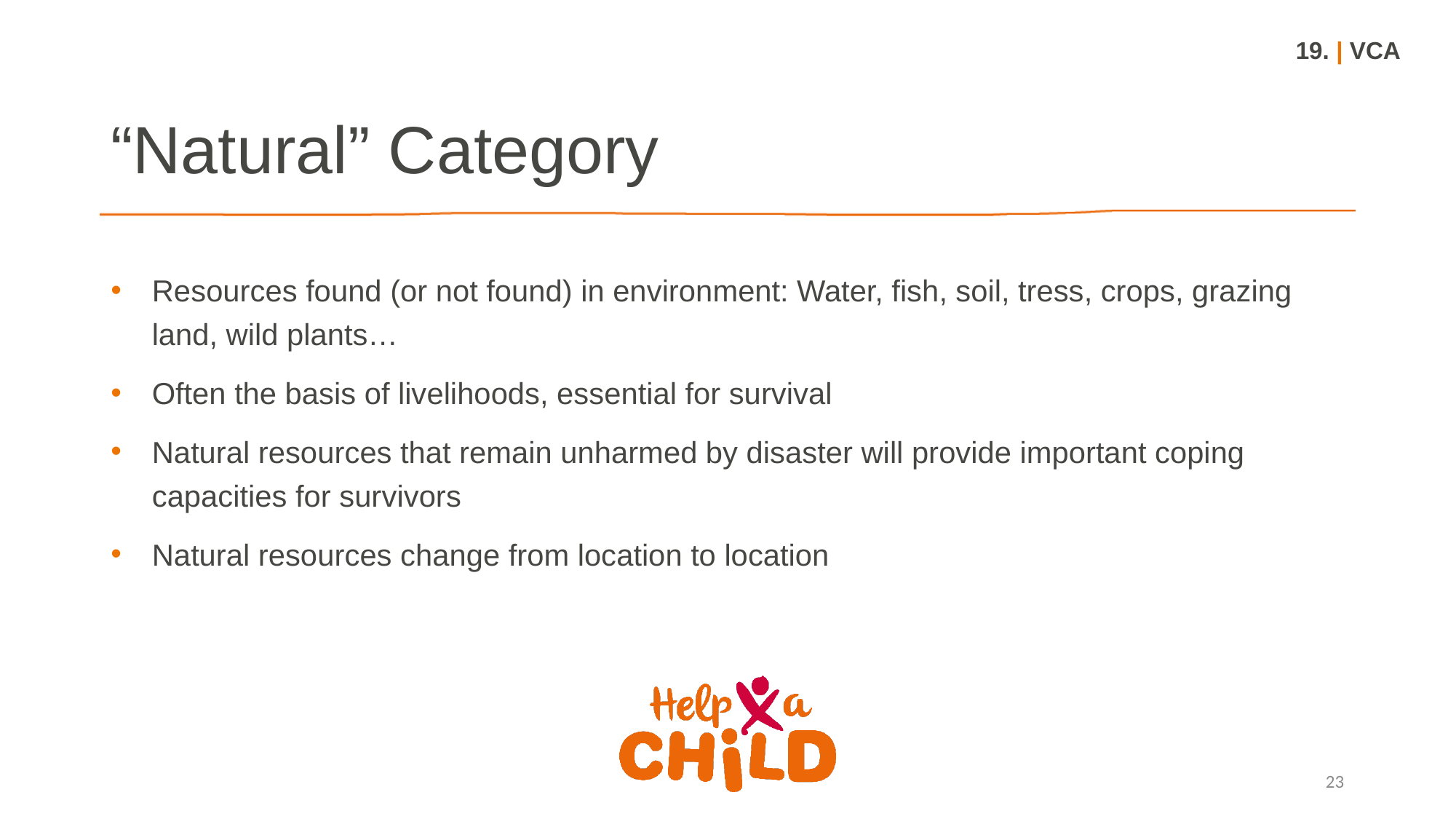

19. | VCA
“Natural” Category
Resources found (or not found) in environment: Water, fish, soil, tress, crops, grazing land, wild plants…
Often the basis of livelihoods, essential for survival
Natural resources that remain unharmed by disaster will provide important coping capacities for survivors
Natural resources change from location to location

23